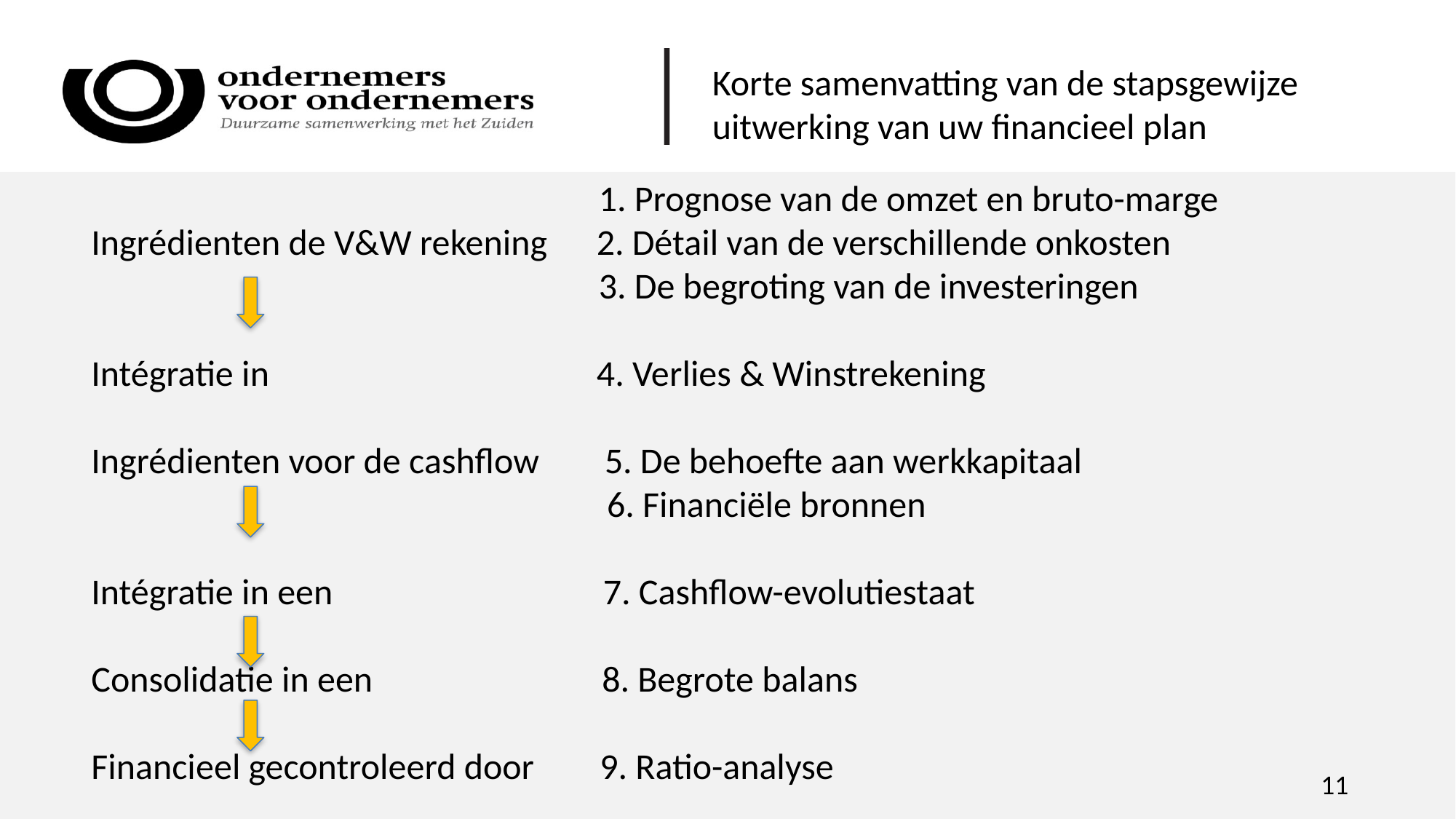

Korte samenvatting van de stapsgewijze uitwerking van uw financieel plan
			                      1. Prognose van de omzet en bruto-marge
Ingrédienten de V&W rekening      2. Détail van de verschillende onkosten
                                                              3. De begroting van de investeringen

Intégratie in                                        4. Verlies & Winstrekening

Ingrédienten voor de cashflow        5. De behoefte aan werkkapitaal
                                                               6. Financiële bronnen

Intégratie in een                                 7. Cashflow-evolutiestaat

Consolidatie in een                            8. Begrote balans

Financieel gecontroleerd door        9. Ratio-analyse

	11